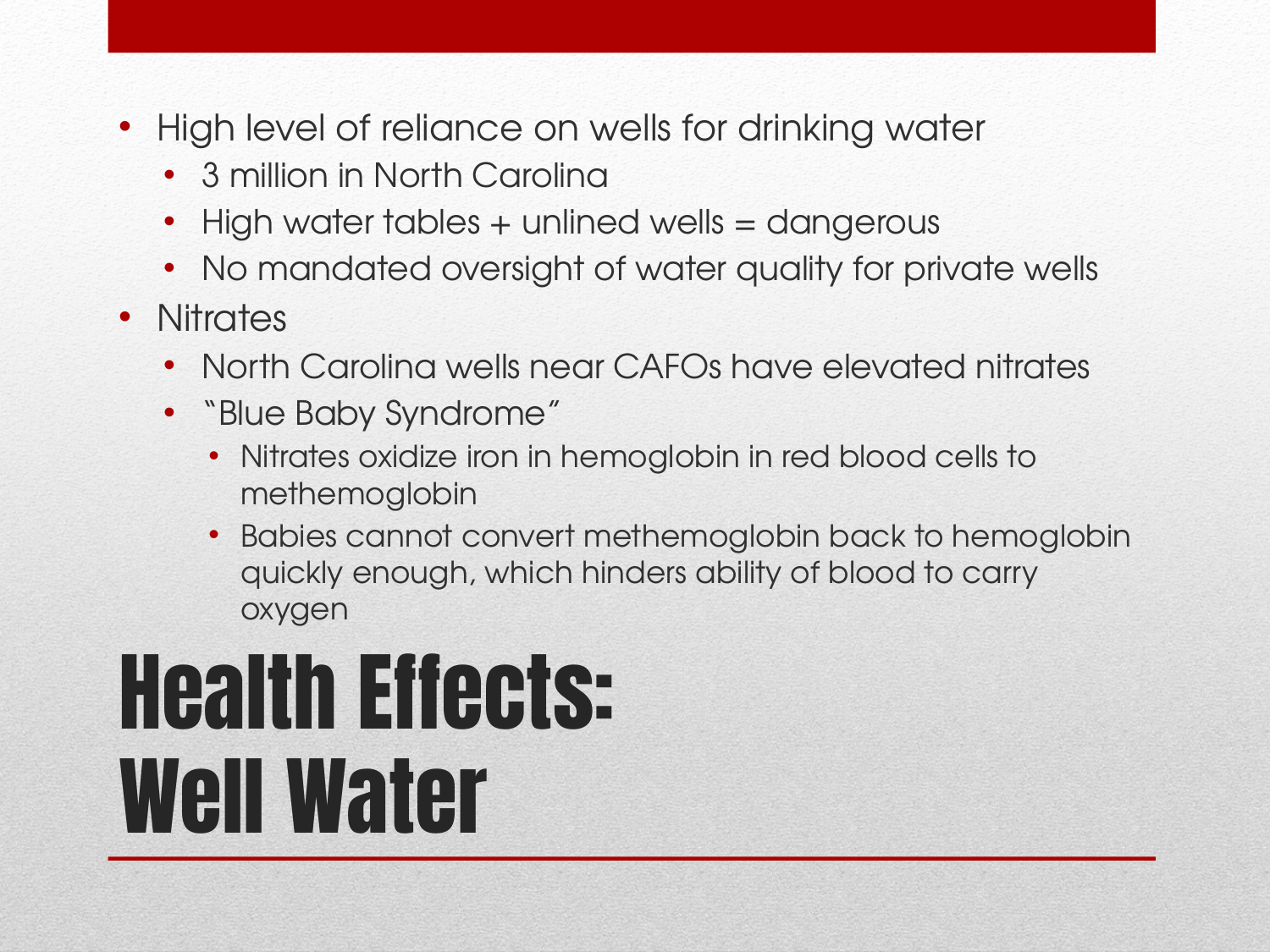

High level of reliance on wells for drinking water
3 million in North Carolina
High water tables + unlined wells = dangerous
No mandated oversight of water quality for private wells
Nitrates
North Carolina wells near CAFOs have elevated nitrates
“Blue Baby Syndrome”
Nitrates oxidize iron in hemoglobin in red blood cells to methemoglobin
Babies cannot convert methemoglobin back to hemoglobin quickly enough, which hinders ability of blood to carry oxygen
# Health Effects: Well Water